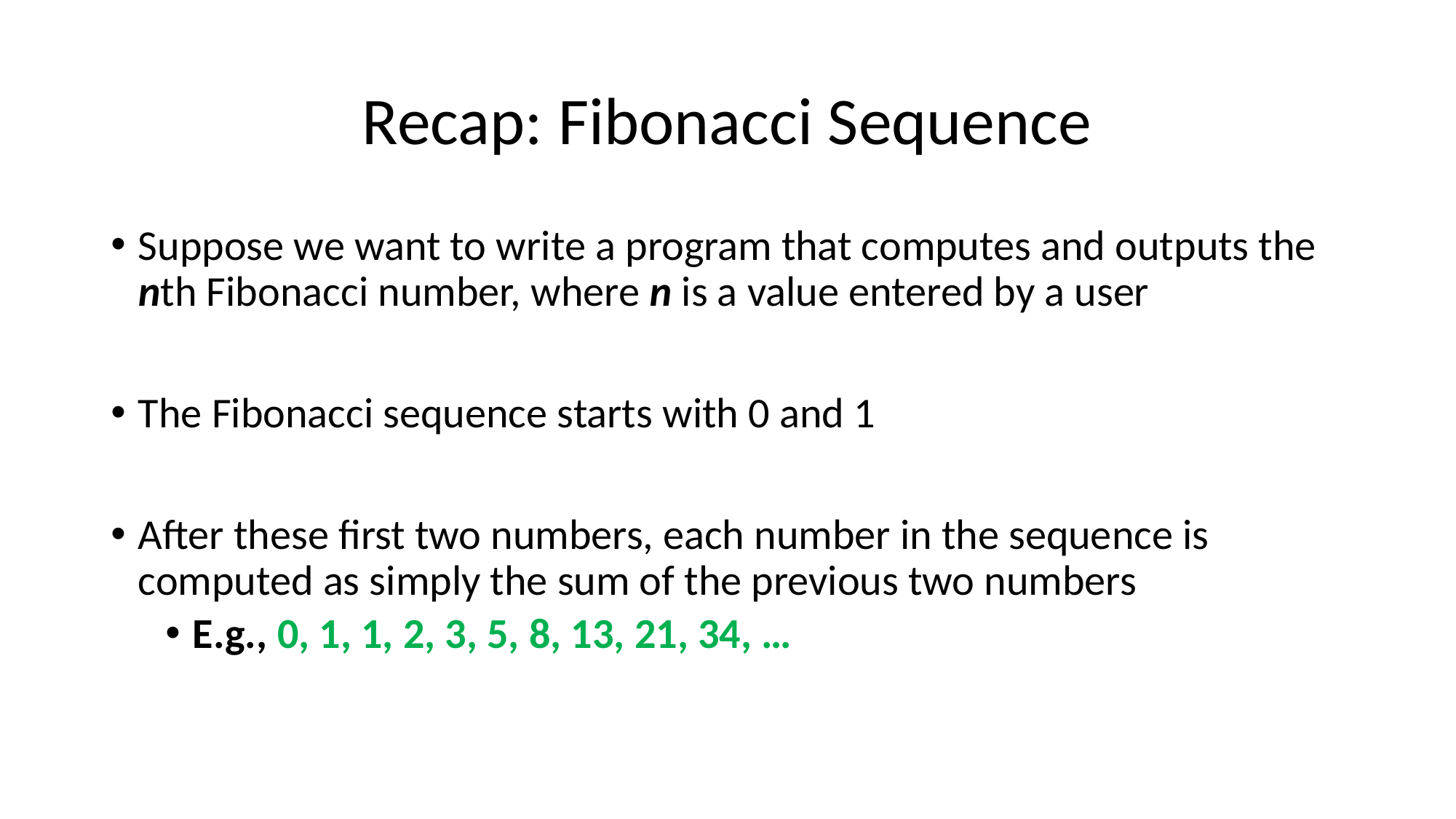

# Recap: Fibonacci Sequence
Suppose we want to write a program that computes and outputs the nth Fibonacci number, where n is a value entered by a user

The Fibonacci sequence starts with 0 and 1

After these first two numbers, each number in the sequence is computed as simply the sum of the previous two numbers
E.g., 0, 1, 1, 2, 3, 5, 8, 13, 21, 34, …